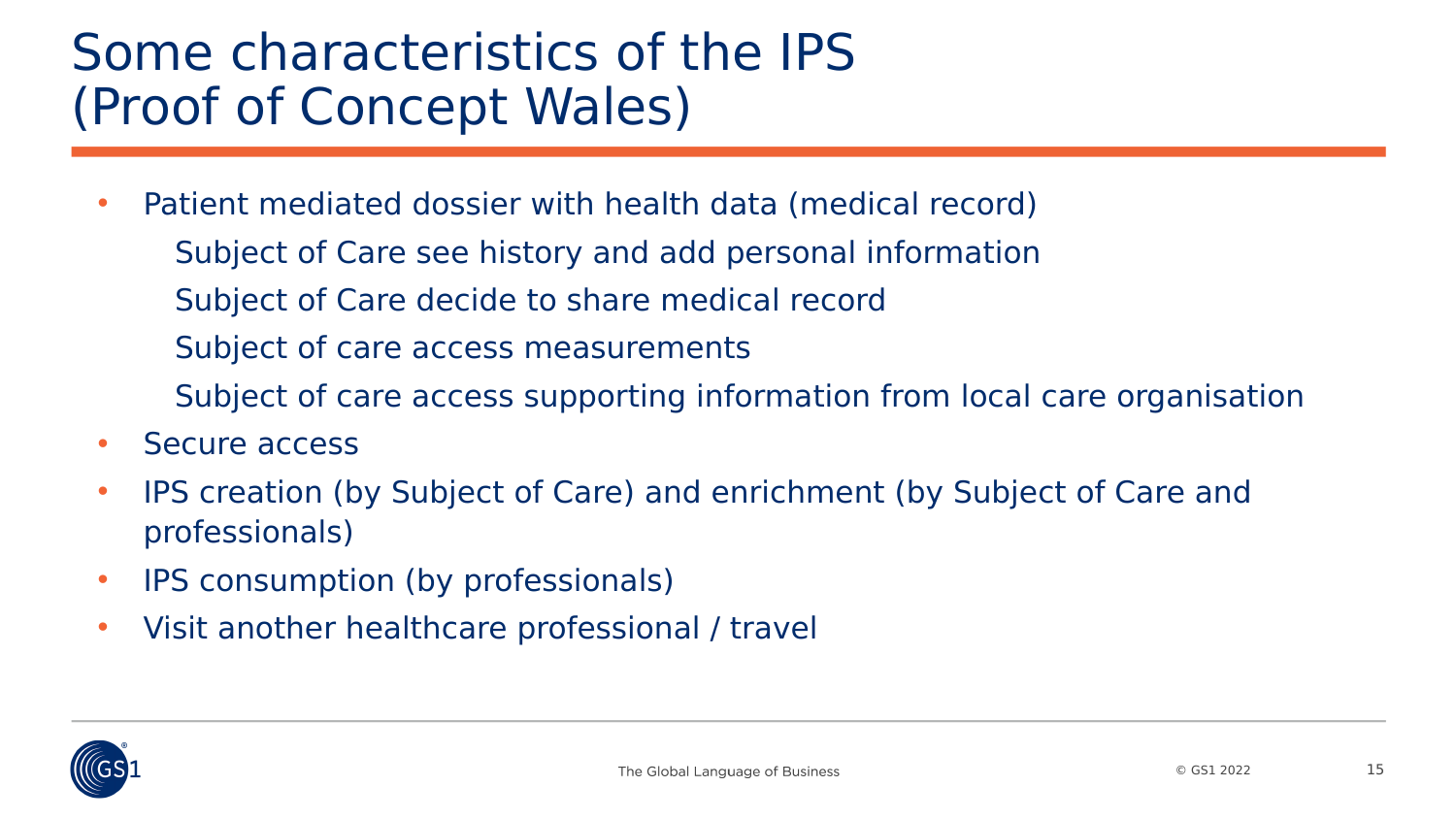

# Some characteristics of the IPS (Proof of Concept Wales)
Patient mediated dossier with health data (medical record)
Subject of Care see history and add personal information
Subject of Care decide to share medical record
Subject of care access measurements
Subject of care access supporting information from local care organisation
Secure access
IPS creation (by Subject of Care) and enrichment (by Subject of Care and professionals)
IPS consumption (by professionals)
Visit another healthcare professional / travel
15